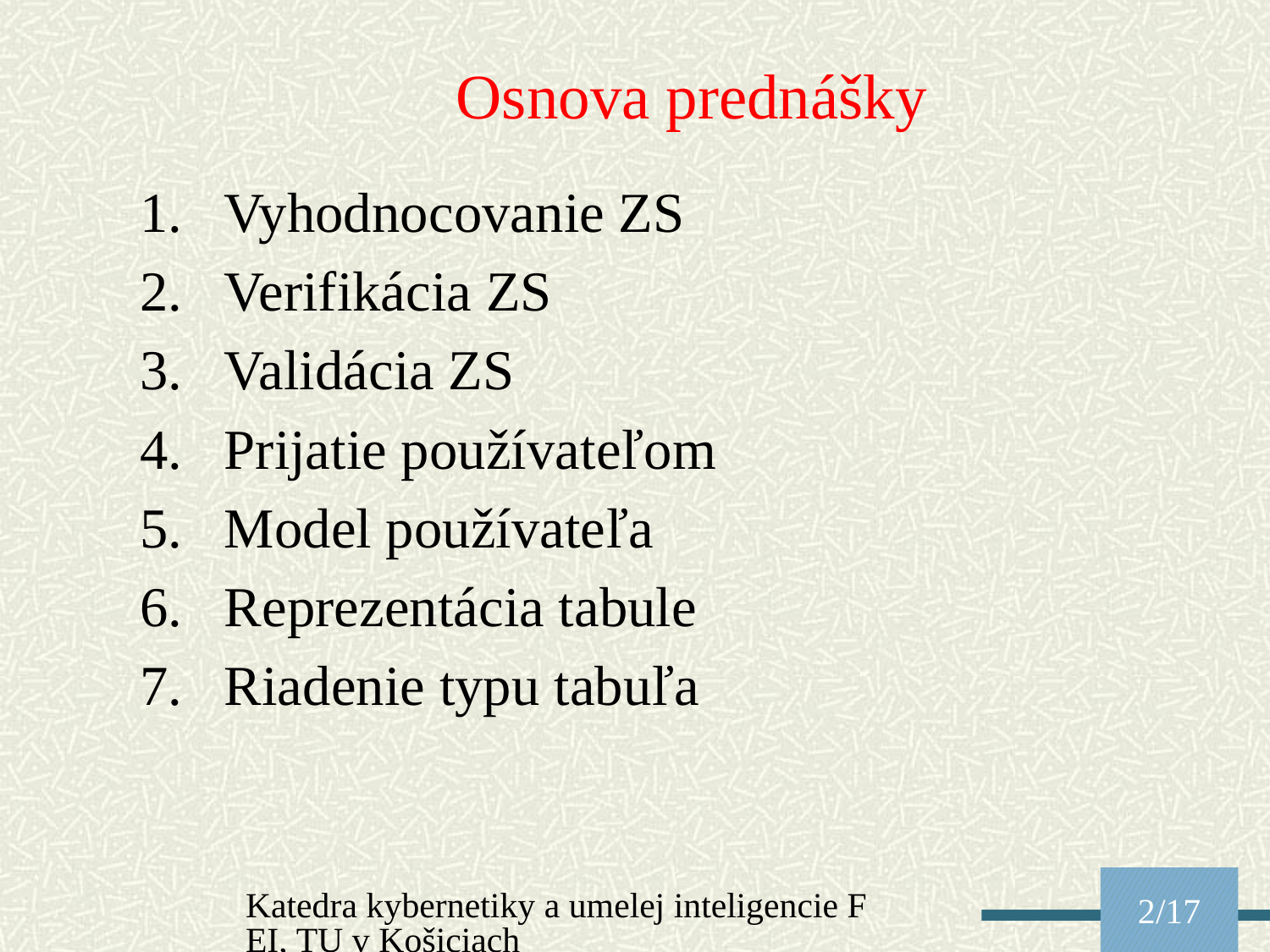

# Osnova prednášky
Vyhodnocovanie ZS
Verifikácia ZS
Validácia ZS
Prijatie používateľom
Model používateľa
Reprezentácia tabule
Riadenie typu tabuľa
Katedra kybernetiky a umelej inteligencie FEI, TU v Košiciach
2/17